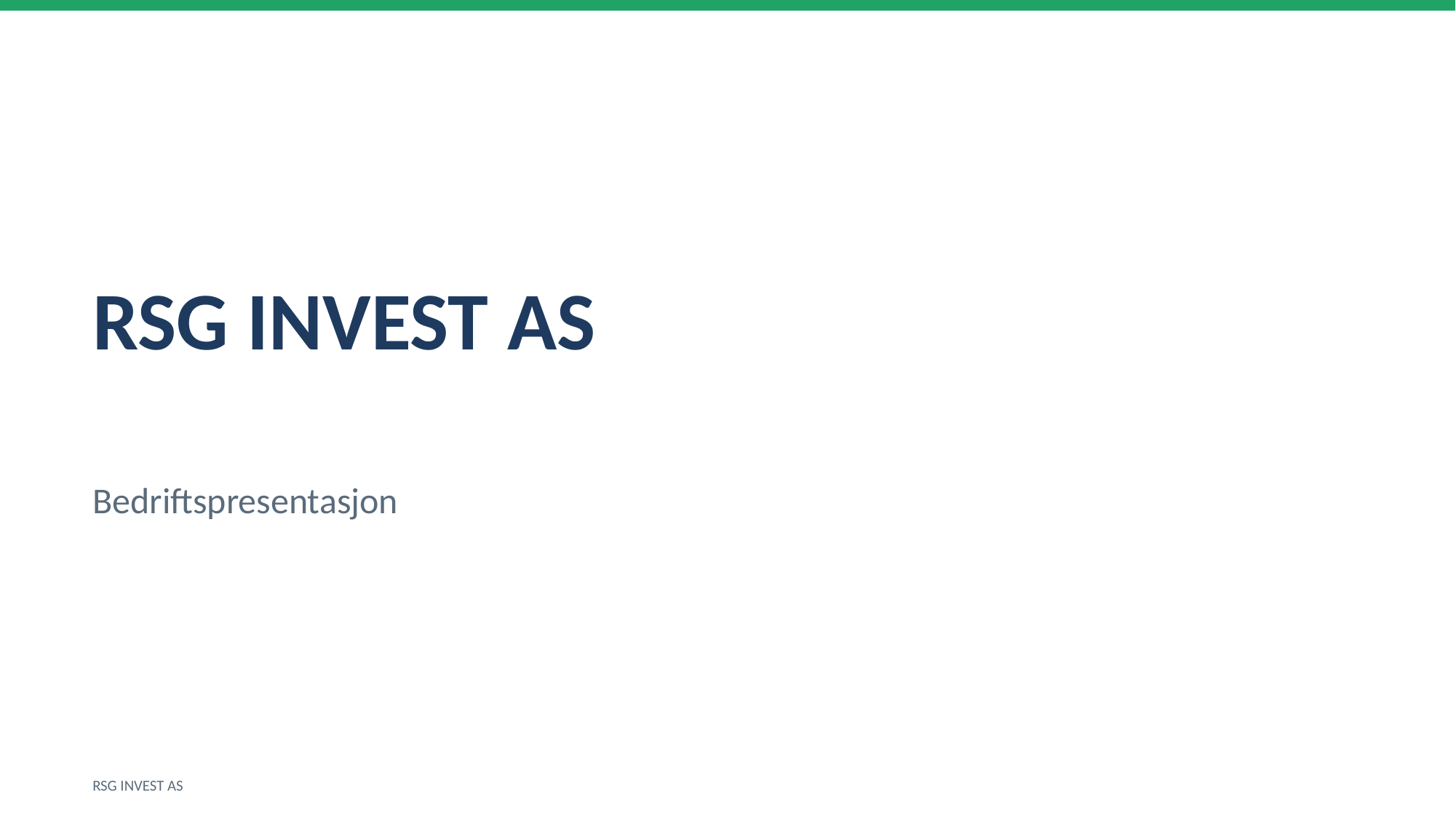

RSG INVEST AS
Bedriftspresentasjon
RSG INVEST AS